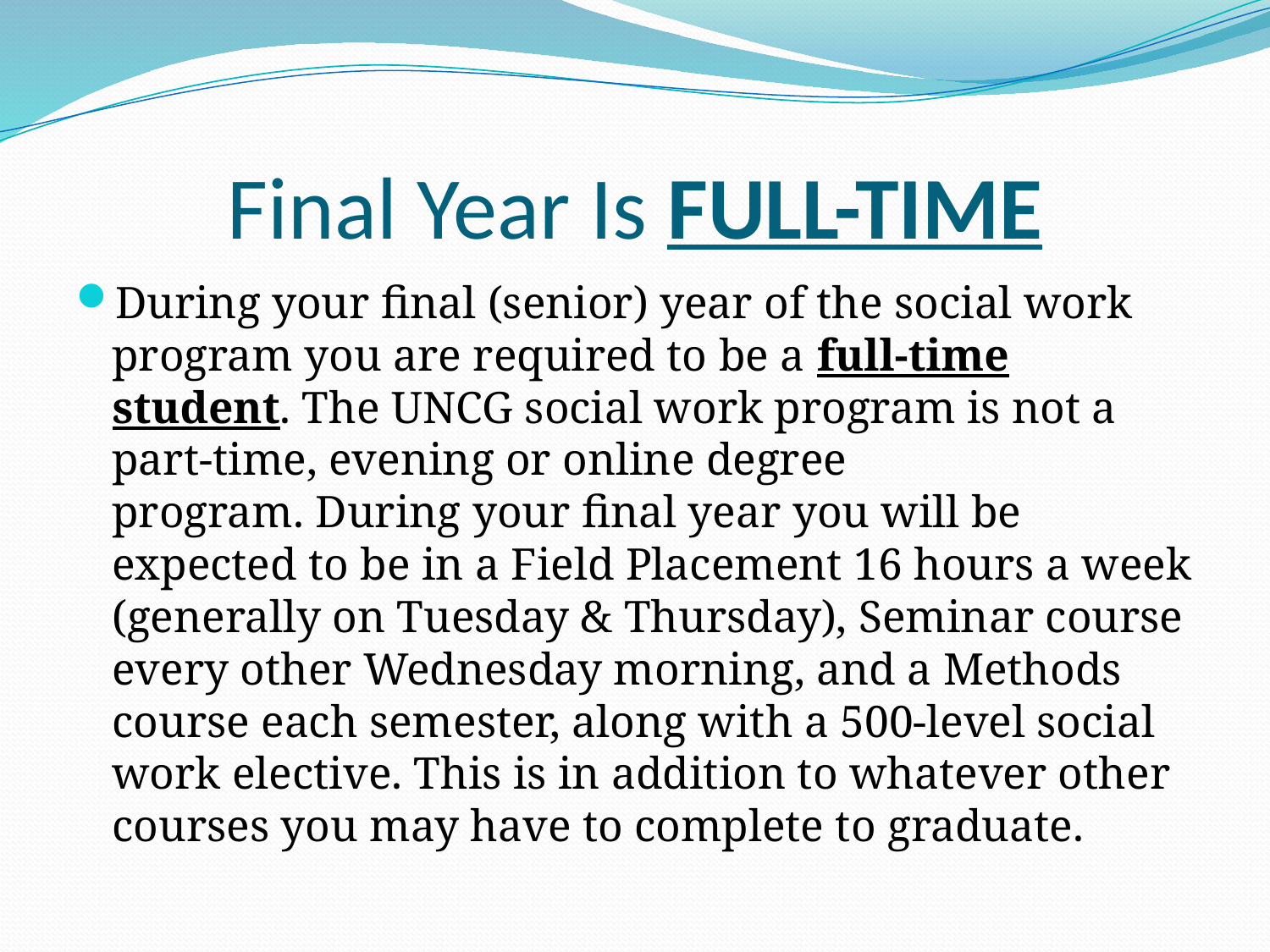

# Final Year Is FULL-TIME
During your final (senior) year of the social work program you are required to be a full-time student. The UNCG social work program is not a part-time, evening or online degree program. During your final year you will be expected to be in a Field Placement 16 hours a week (generally on Tuesday & Thursday), Seminar course every other Wednesday morning, and a Methods course each semester, along with a 500-level social work elective. This is in addition to whatever other courses you may have to complete to graduate.